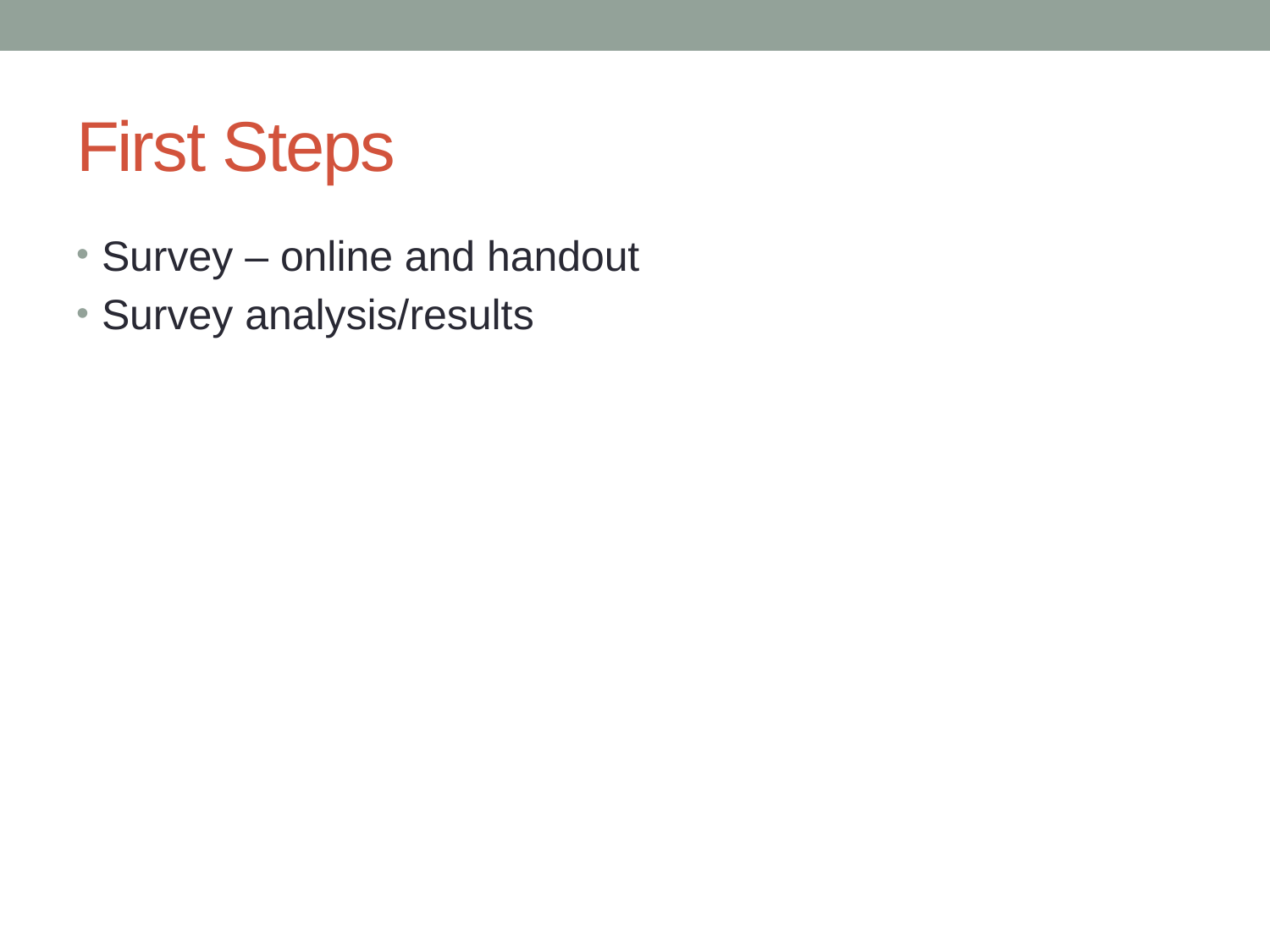

# First Steps
Survey – online and handout
Survey analysis/results